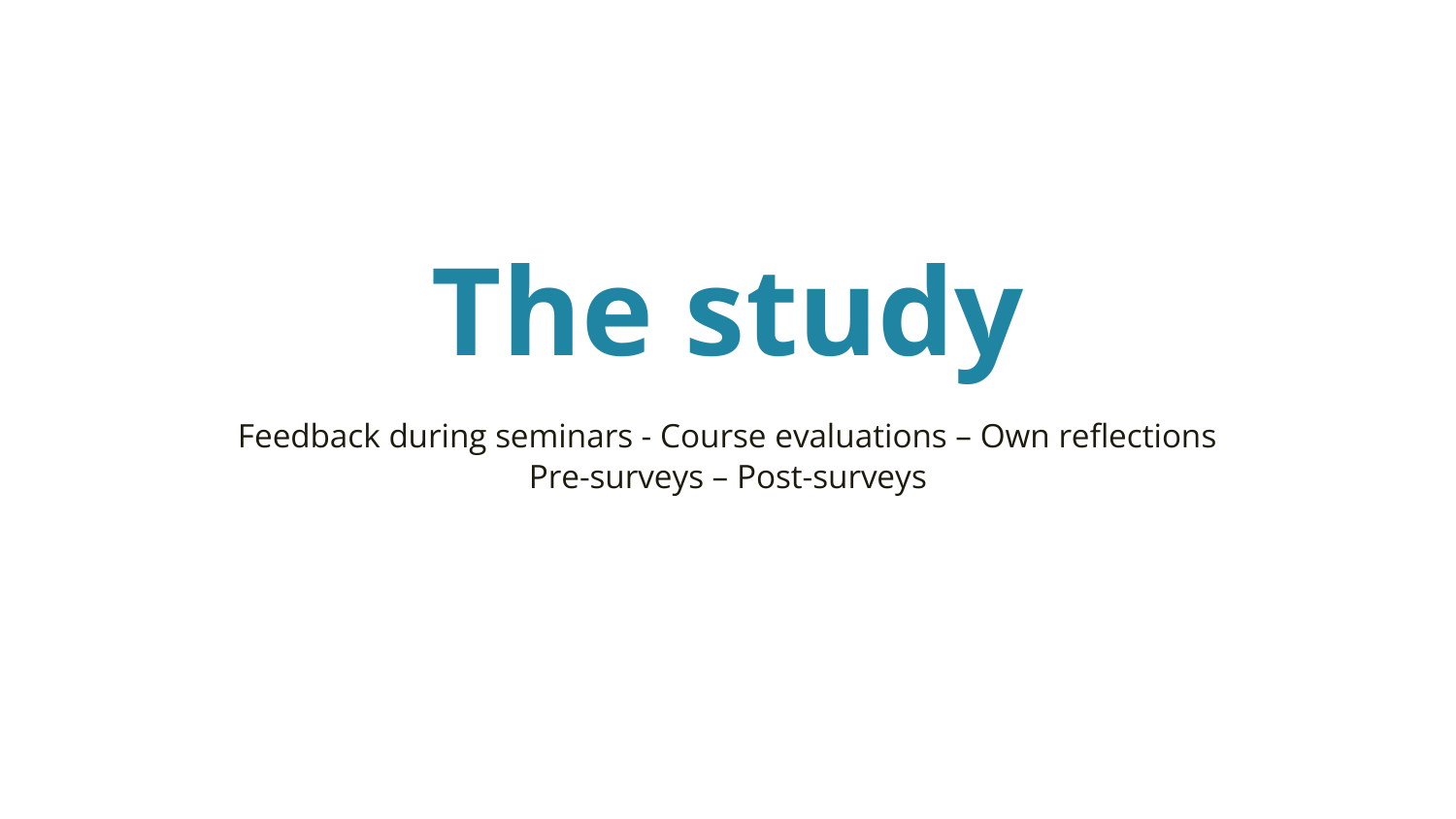

The study

Feedback during seminars - Course evaluations – Own reflections
Pre-surveys – Post-surveys